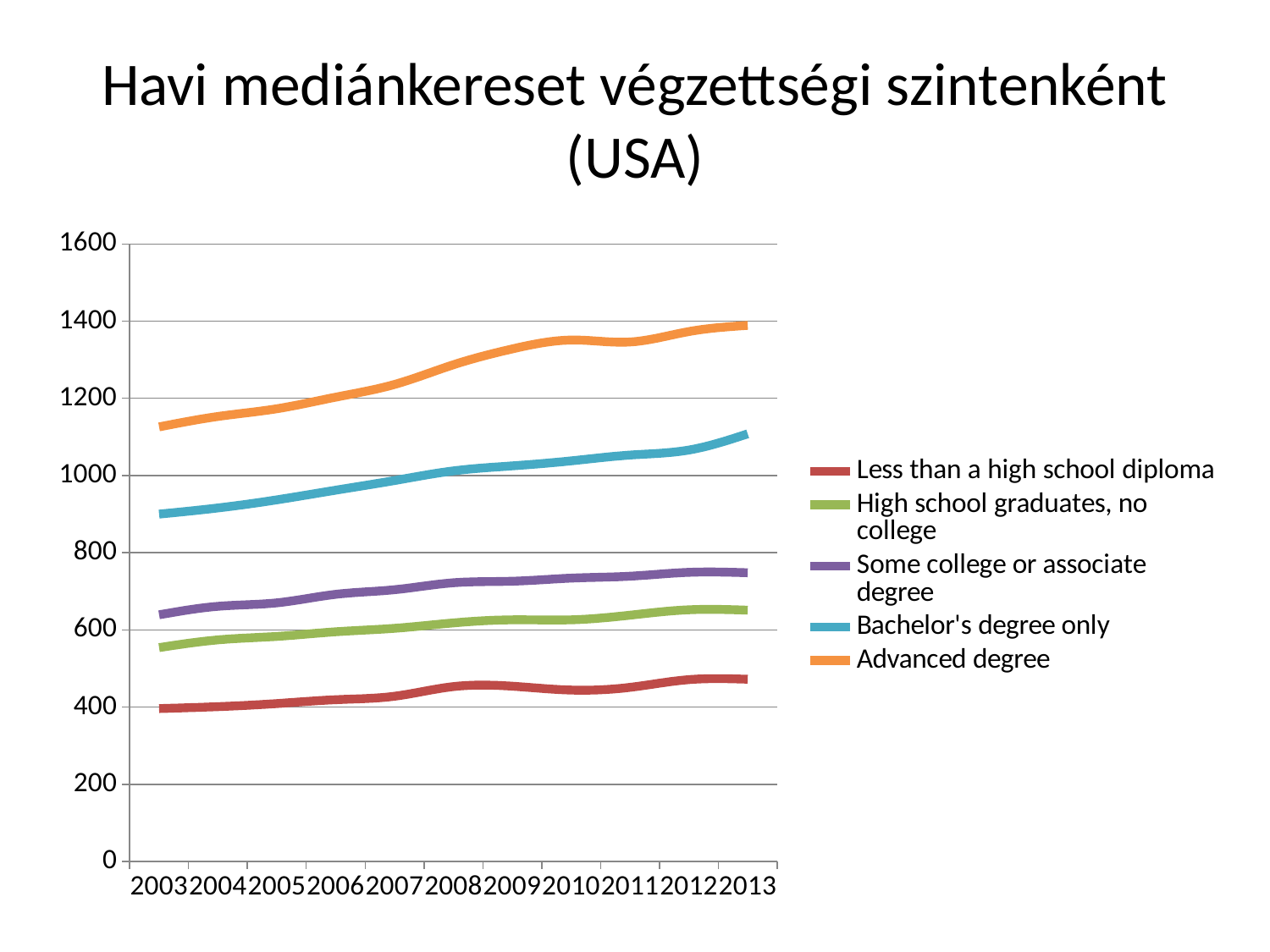

# Havi mediánkereset végzettségi szintenként (USA)

### Chart

| Category | Less than a high school diploma | High school graduates, no college | Some college or associate degree | Bachelor's degree only | Advanced degree |
|---|---|---|---|---|---|
| 2003 | 396.0 | 554.0 | 639.0 | 900.0 | 1126.0 |
| 2004 | 401.0 | 574.0 | 661.0 | 916.0 | 1153.0 |
| 2005 | 409.0 | 583.0 | 670.0 | 937.0 | 1173.0 |
| 2006 | 419.0 | 595.0 | 692.0 | 962.0 | 1203.0 |
| 2007 | 428.0 | 604.0 | 704.0 | 987.0 | 1236.0 |
| 2008 | 453.0 | 618.0 | 722.0 | 1012.0 | 1287.0 |
| 2009 | 454.0 | 626.0 | 726.0 | 1025.0 | 1328.0 |
| 2010 | 444.0 | 626.0 | 734.0 | 1038.0 | 1351.0 |
| 2011 | 451.0 | 638.0 | 739.0 | 1053.0 | 1346.0 |
| 2012 | 471.0 | 652.0 | 749.0 | 1066.0 | 1373.0 |
| 2013 | 472.0 | 651.0 | 748.0 | 1108.0 | 1389.0 |